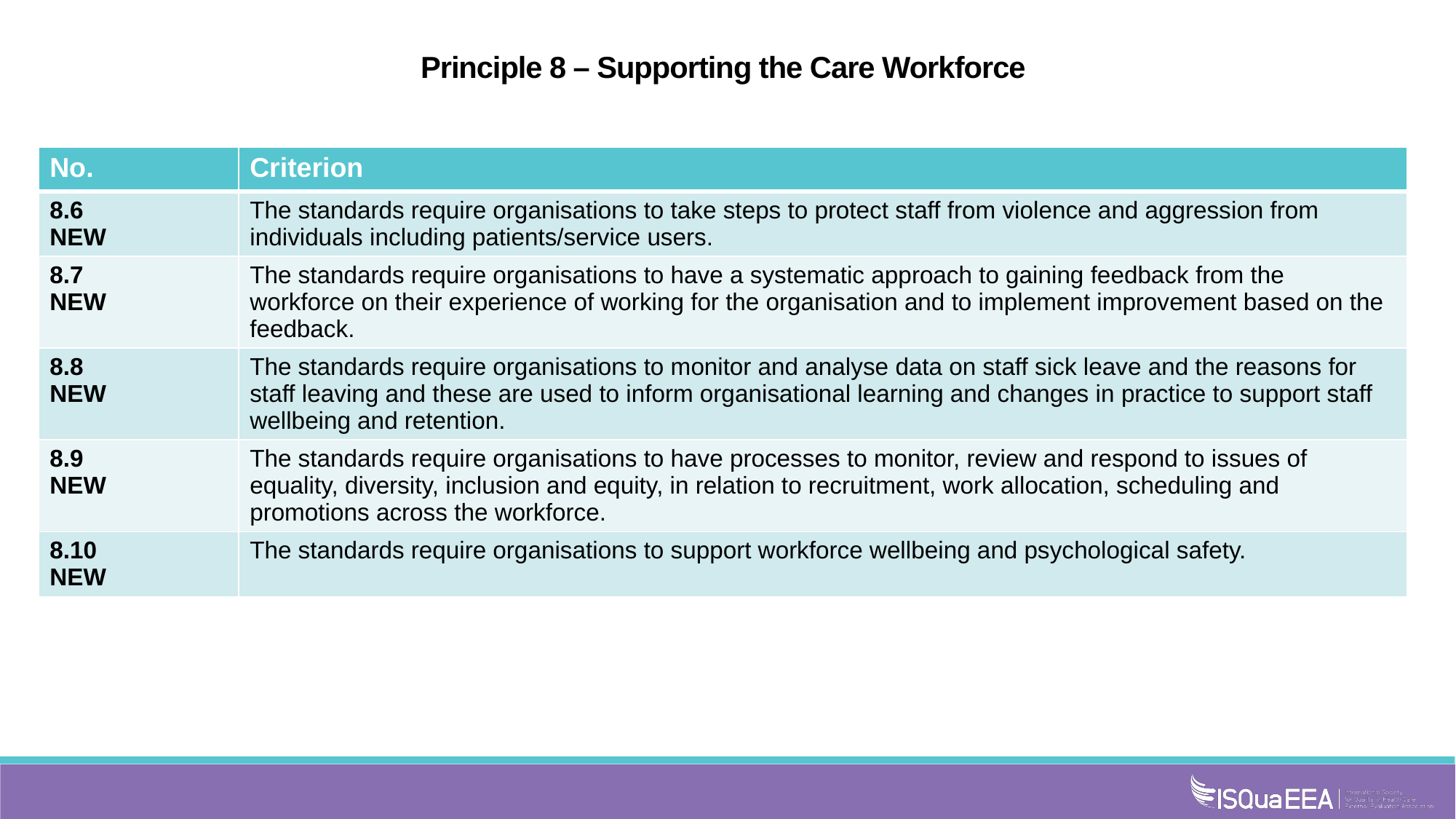

Principle 8 – Supporting the Care Workforce
| No. | Criterion |
| --- | --- |
| 8.6 NEW | The standards require organisations to take steps to protect staff from violence and aggression from individuals including patients/service users. |
| 8.7 NEW | The standards require organisations to have a systematic approach to gaining feedback from the workforce on their experience of working for the organisation and to implement improvement based on the feedback. |
| 8.8 NEW | The standards require organisations to monitor and analyse data on staff sick leave and the reasons for staff leaving and these are used to inform organisational learning and changes in practice to support staff wellbeing and retention. |
| 8.9 NEW | The standards require organisations to have processes to monitor, review and respond to issues of equality, diversity, inclusion and equity, in relation to recruitment, work allocation, scheduling and promotions across the workforce. |
| 8.10 NEW | The standards require organisations to support workforce wellbeing and psychological safety. |